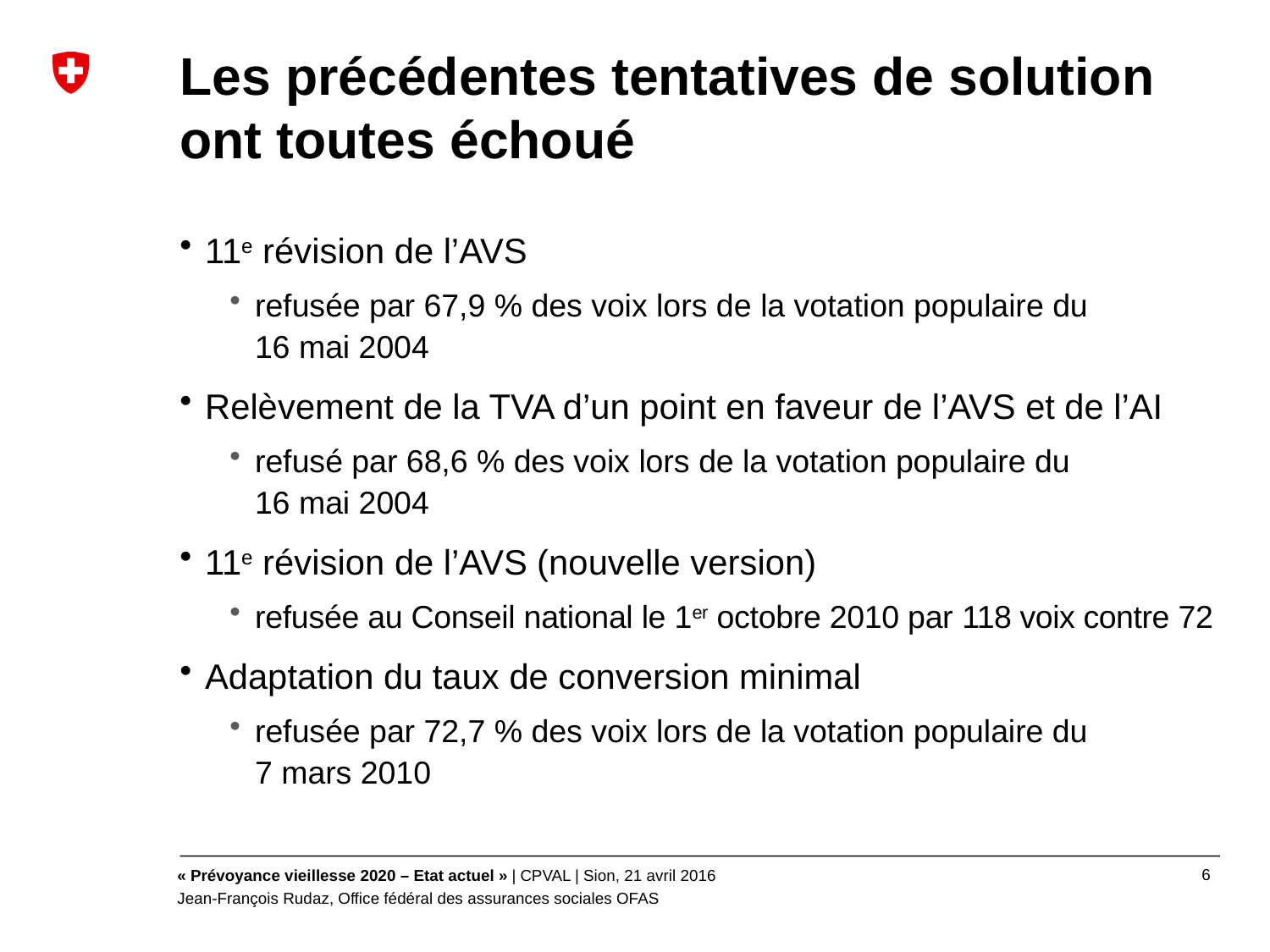

# Les précédentes tentatives de solution ont toutes échoué
11e révision de l’AVS
refusée par 67,9 % des voix lors de la votation populaire du
16 mai 2004
Relèvement de la TVA d’un point en faveur de l’AVS et de l’AI
refusé par 68,6 % des voix lors de la votation populaire du
16 mai 2004
11e révision de l’AVS (nouvelle version)
refusée au Conseil national le 1er octobre 2010 par 118 voix contre 72
Adaptation du taux de conversion minimal
refusée par 72,7 % des voix lors de la votation populaire du
7 mars 2010